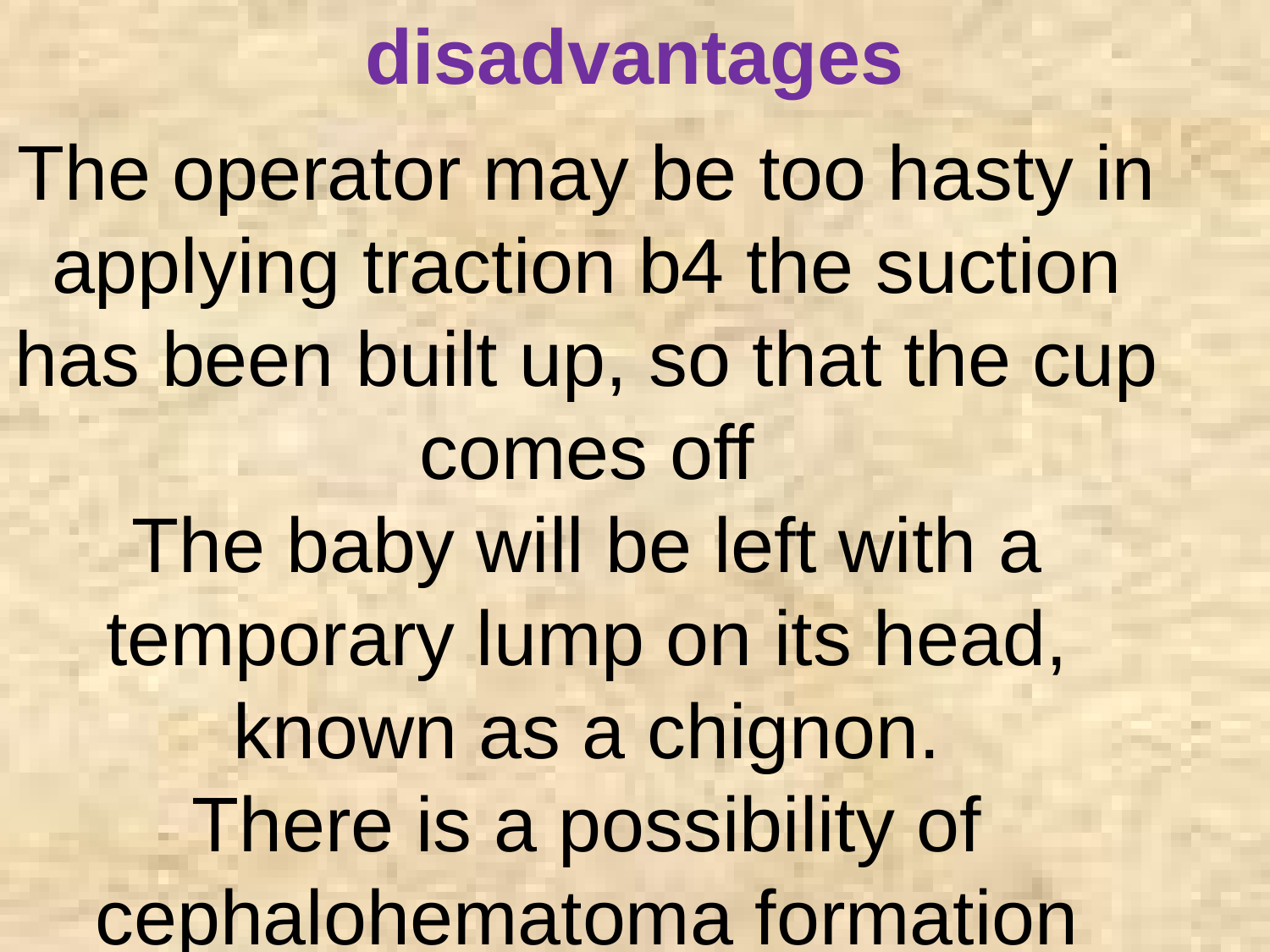

disadvantages
The operator may be too hasty in applying traction b4 the suction has been built up, so that the cup comes off
The baby will be left with a temporary lump on its head, known as a chignon.
There is a possibility of cephalohematoma formation